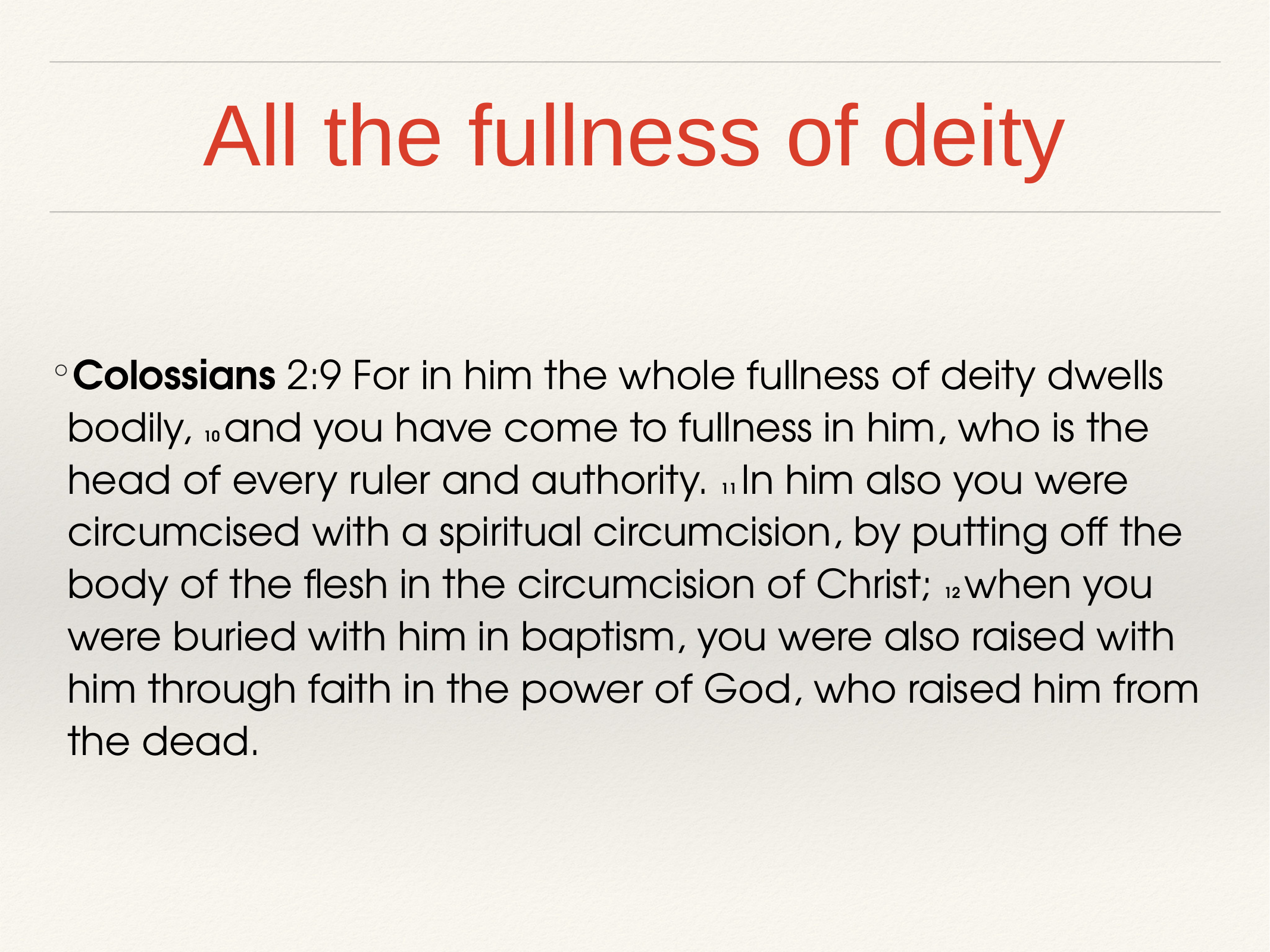

# All the fullness of deity
Colossians 2:9 For in him the whole fullness of deity dwells bodily, 10 and you have come to fullness in him, who is the head of every ruler and authority. 11 In him also you were circumcised with a spiritual circumcision, by putting off the body of the flesh in the circumcision of Christ; 12 when you were buried with him in baptism, you were also raised with him through faith in the power of God, who raised him from the dead.